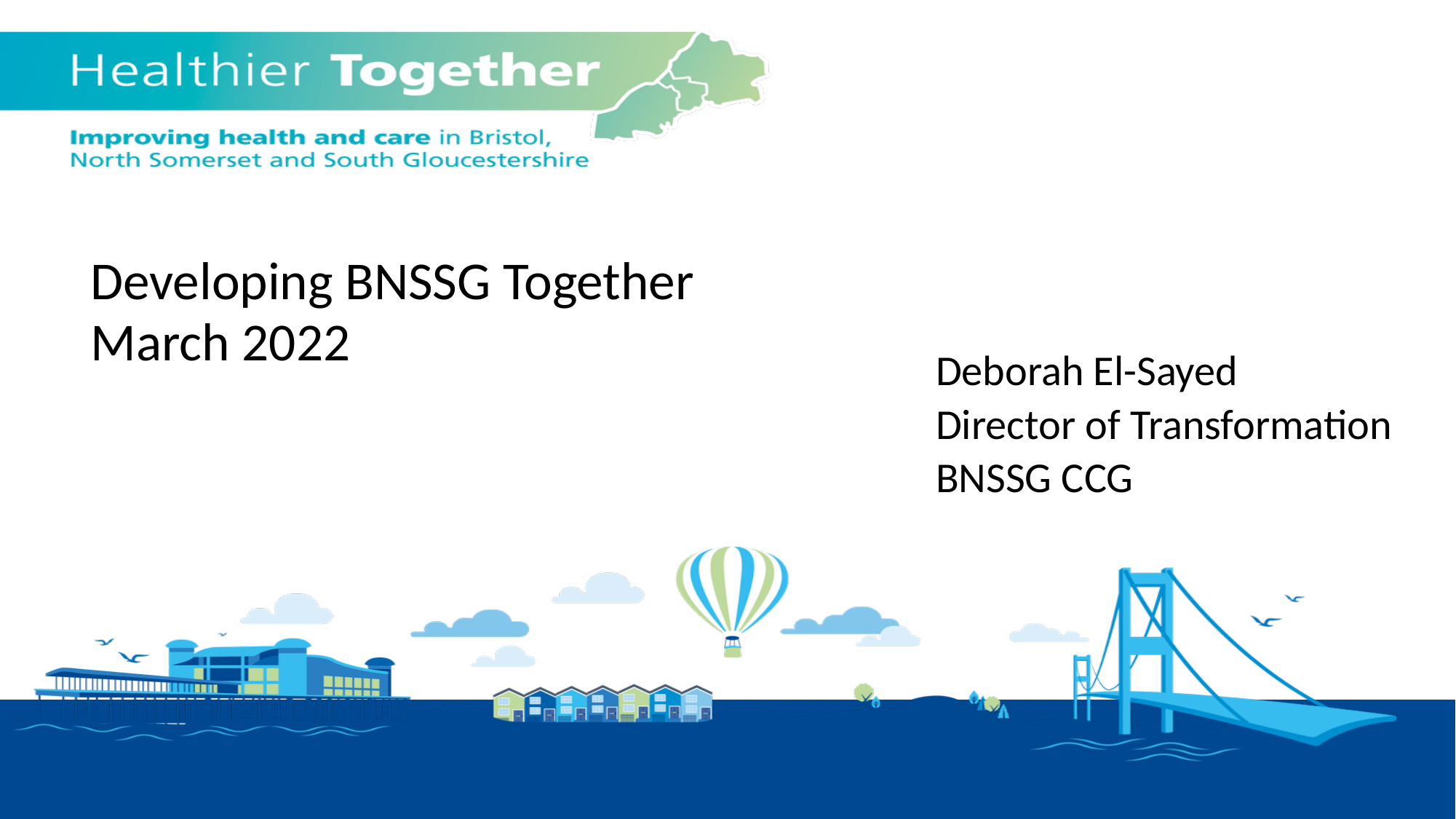

Developing BNSSG Together
March 2022

Deborah El-Sayed
Director of Transformation
BNSSG CCG